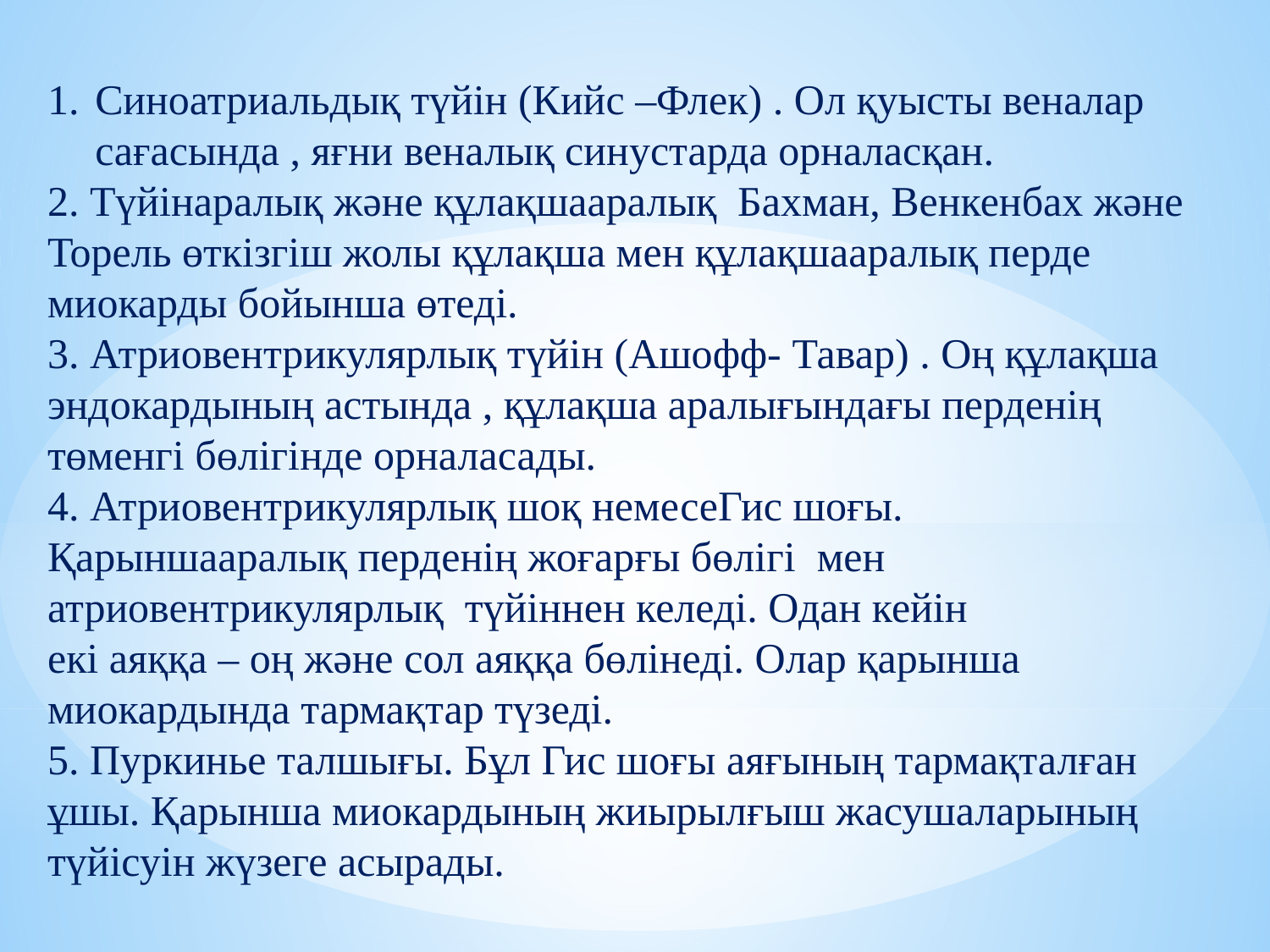

Синоатриальдық түйін (Кийс –Флек) . Ол қуысты веналар сағасында , яғни веналық синустарда орналасқан.
2. Түйінаралық және құлақшааралық  Бахман, Венкенбах және Торель өткізгіш жолы құлақша мен құлақшааралық перде миокарды бойынша өтеді.
3. Атриовентрикулярлық түйін (Ашофф- Тавар) . Оң құлақша эндокардының астында , құлақша аралығындағы перденің төменгі бөлігінде орналасады.
4. Атриовентрикулярлық шоқ немесеГис шоғы. Қарыншааралық перденің жоғарғы бөлігі  мен атриовентрикулярлық  түйіннен келеді. Одан кейін
екі аяққа – оң және сол аяққа бөлінеді. Олар қарынша миокардында тармақтар түзеді.
5. Пуркинье талшығы. Бұл Гис шоғы аяғының тармақталған ұшы. Қарынша миокардының жиырылғыш жасушаларының түйісуін жүзеге асырады.